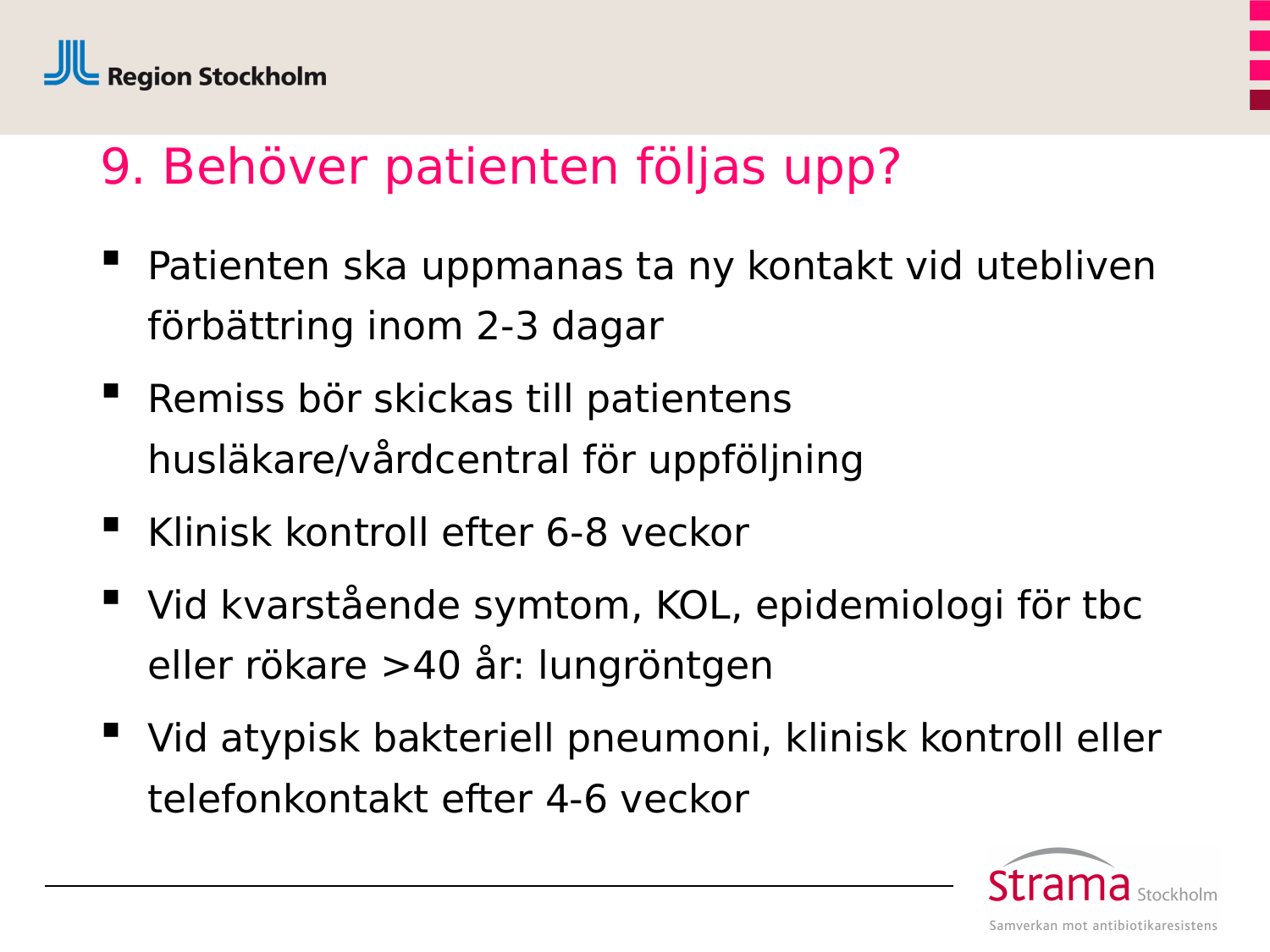

# 9. Behöver patienten följas upp?
Patienten ska uppmanas ta ny kontakt vid utebliven förbättring inom 2-3 dagar
Remiss bör skickas till patientens husläkare/vårdcentral för uppföljning
Klinisk kontroll efter 6-8 veckor
Vid kvarstående symtom, KOL, epidemiologi för tbc eller rökare >40 år: lungröntgen
Vid atypisk bakteriell pneumoni, klinisk kontroll eller telefonkontakt efter 4-6 veckor